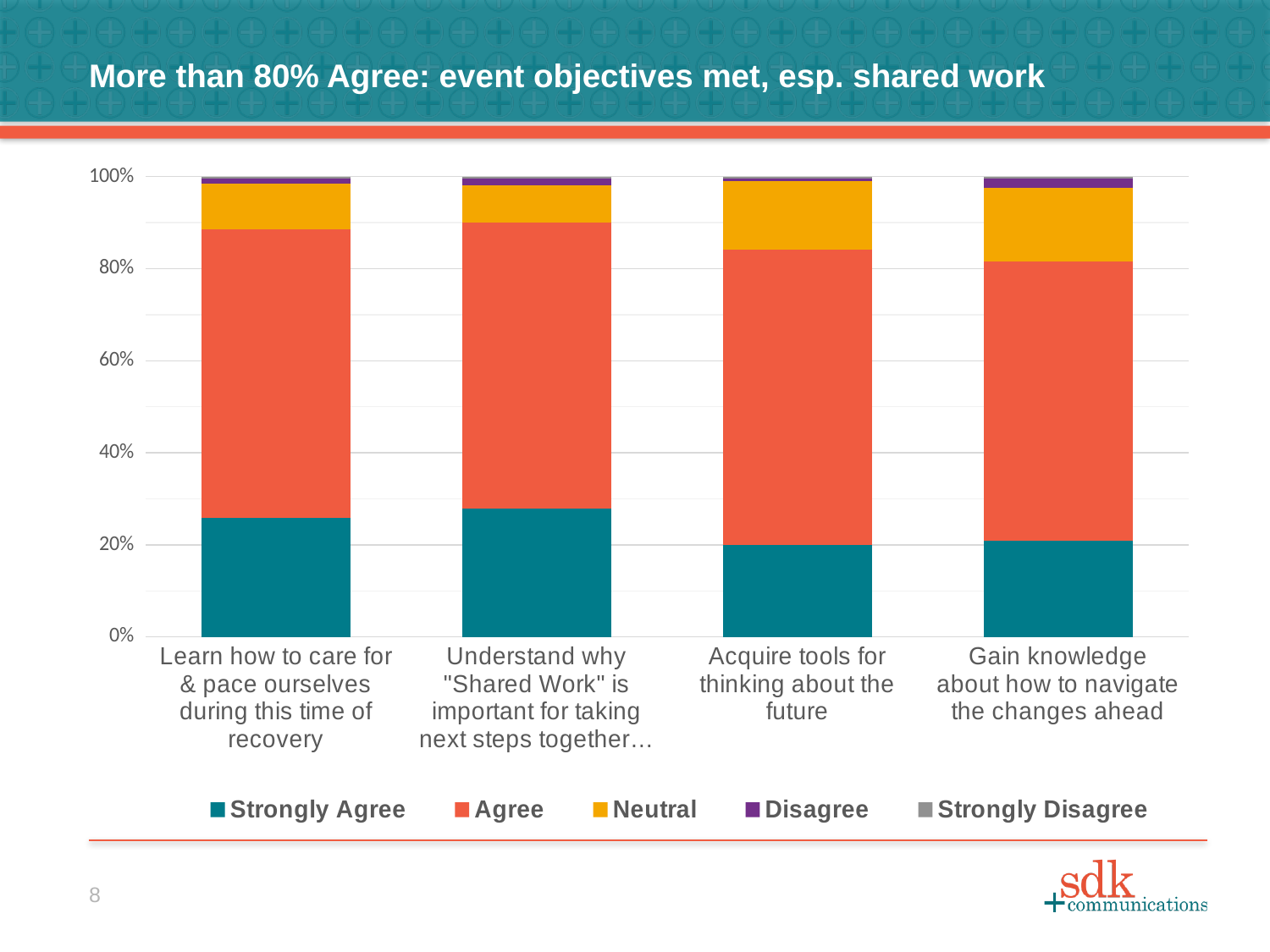

Event Objectives
More than 80% Agree: event objectives met, esp. shared work

### Chart

| Category | Strongly Agree | Agree | Neutral | Disagree | Strongly Disagree |
|---|---|---|---|---|---|
| Learn how to care for & pace ourselves during this time of recovery | 52.0 | 126.0 | 20.0 | 2.0 | 1.0 |
| Understand why "Shared Work" is important for taking next steps together… | 56.0 | 125.0 | 16.0 | 3.0 | 1.0 |
| Acquire tools for thinking about the future | 40.0 | 129.0 | 30.0 | 1.0 | 1.0 |
| Gain knowledge about how to navigate the changes ahead | 42.0 | 122.0 | 32.0 | 4.0 | 1.0 |
8